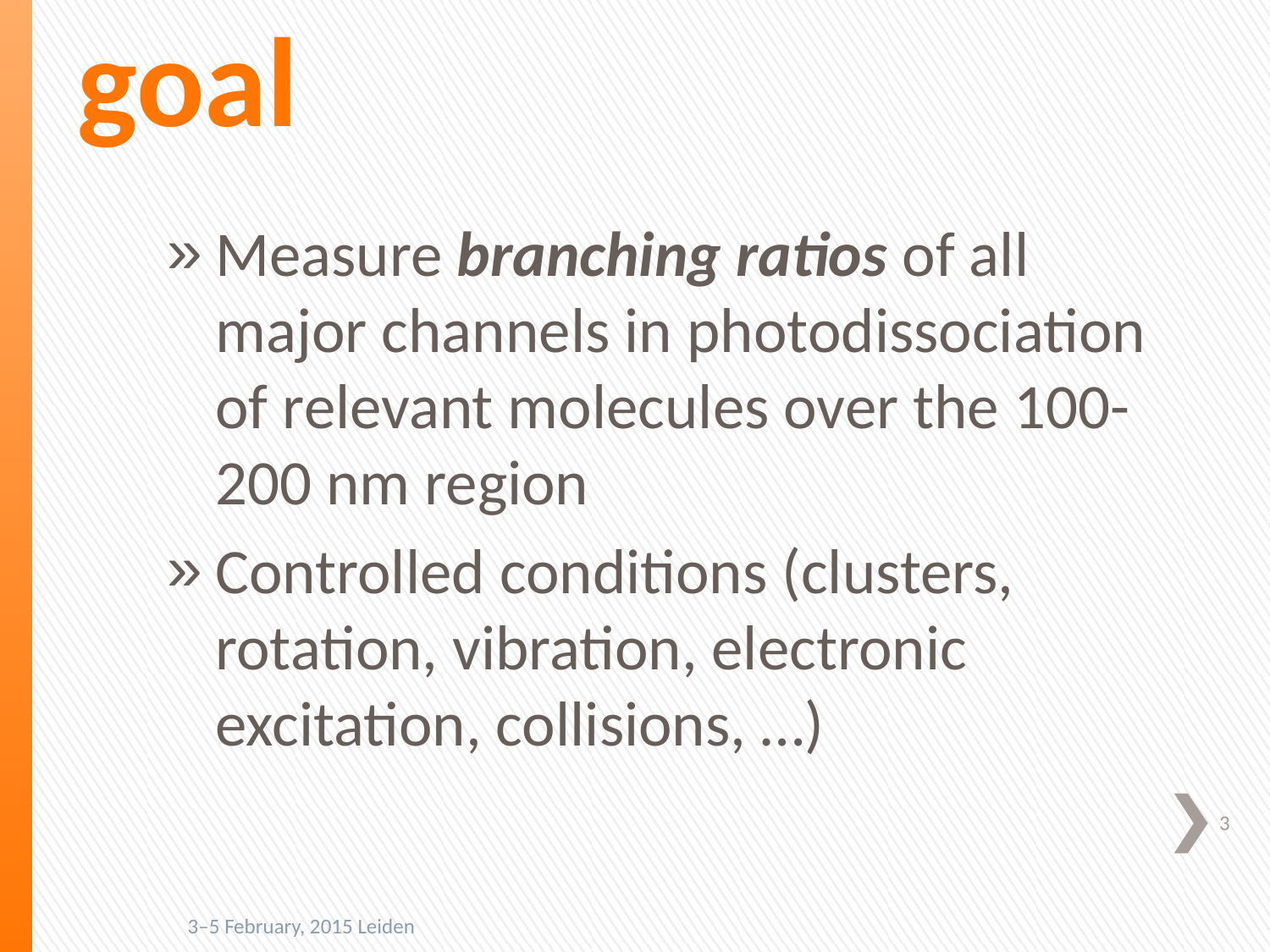

# goal
Measure branching ratios of all major channels in photodissociation of relevant molecules over the 100-200 nm region
Controlled conditions (clusters, rotation, vibration, electronic excitation, collisions, …)

3
3–5 February, 2015 Leiden